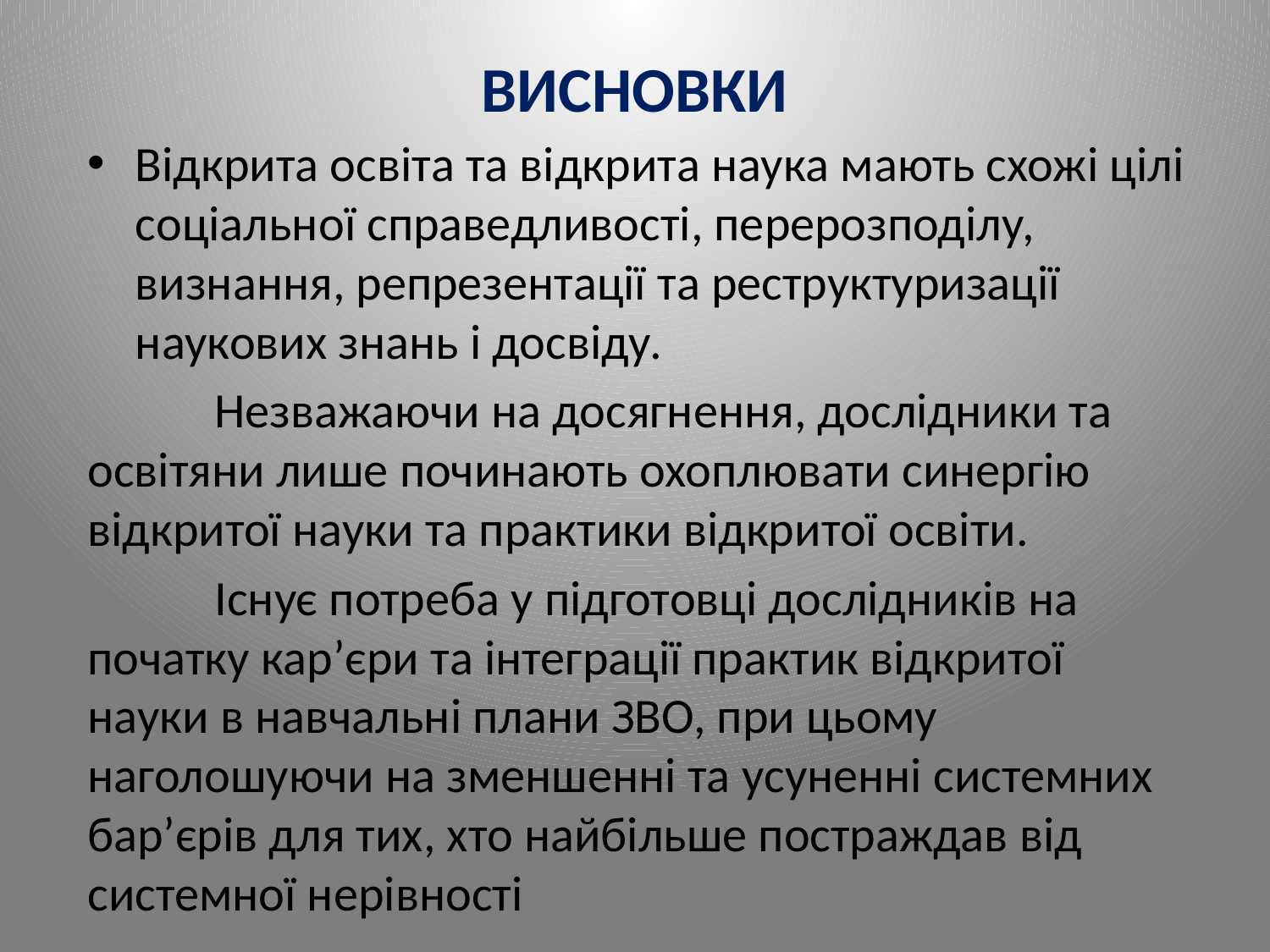

# ВИСНОВКИ
Відкрита освіта та відкрита наука мають схожі цілі соціальної справедливості, перерозподілу, визнання, репрезентації та реструктуризації наукових знань і досвіду.
	Незважаючи на досягнення, дослідники та освітяни лише починають охоплювати синергію відкритої науки та практики відкритої освіти.
	Існує потреба у підготовці дослідників на початку кар’єри та інтеграції практик відкритої науки в навчальні плани ЗВО, при цьому наголошуючи на зменшенні та усуненні системних бар’єрів для тих, хто найбільше постраждав від системної нерівності